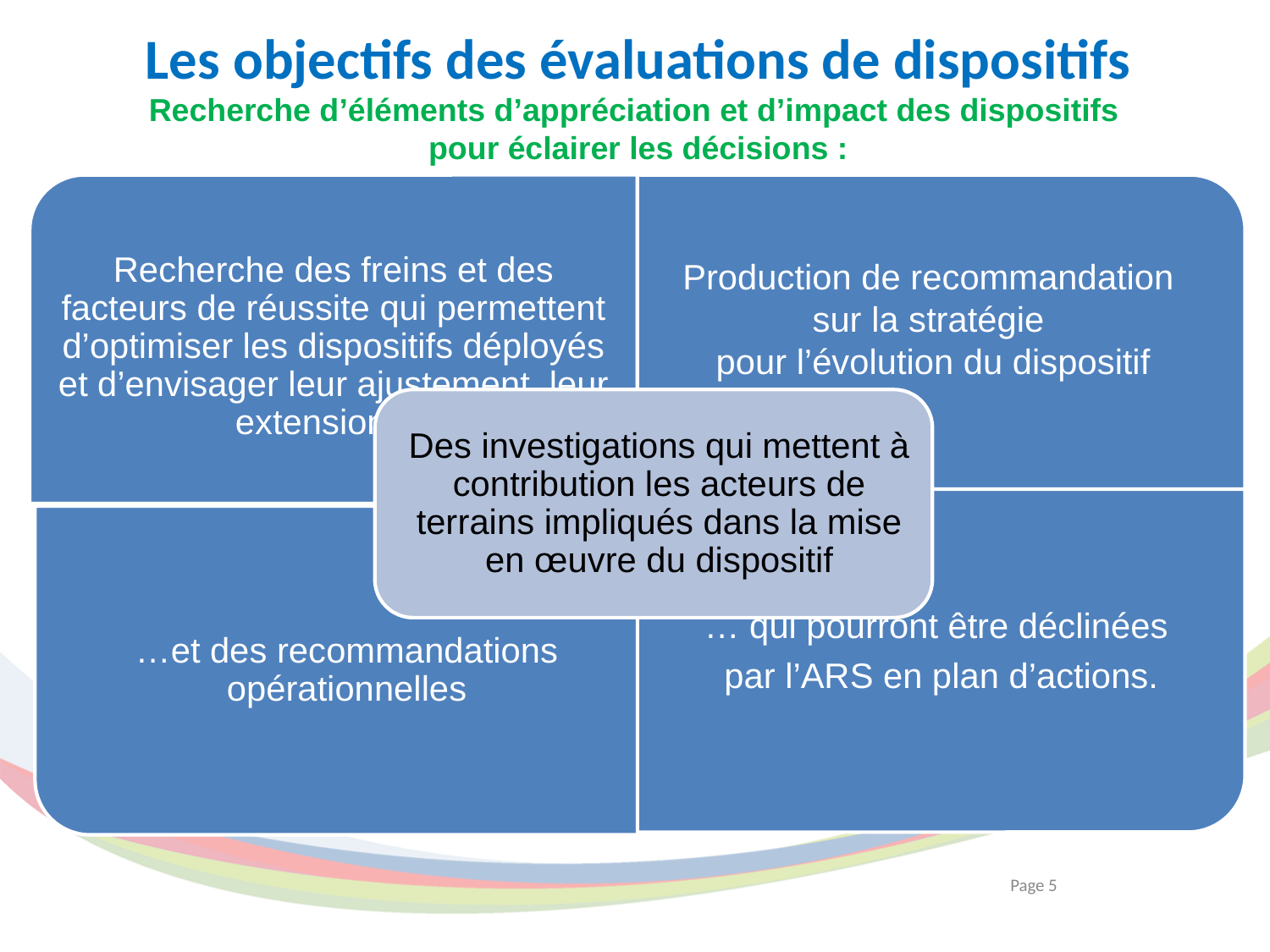

# Les objectifs des évaluations de dispositifs Recherche d’éléments d’appréciation et d’impact des dispositifs pour éclairer les décisions :
Recherche des freins et des facteurs de réussite qui permettent d’optimiser les dispositifs déployés et d’envisager leur ajustement, leur extension …
Production de recommandation
sur la stratégie
pour l’évolution du dispositif

…et des recommandations opérationnelles
… qui pourront être déclinées
par l’ARS en plan d’actions.
Des investigations qui mettent à contribution les acteurs de terrains impliqués dans la mise en œuvre du dispositif
Page 5